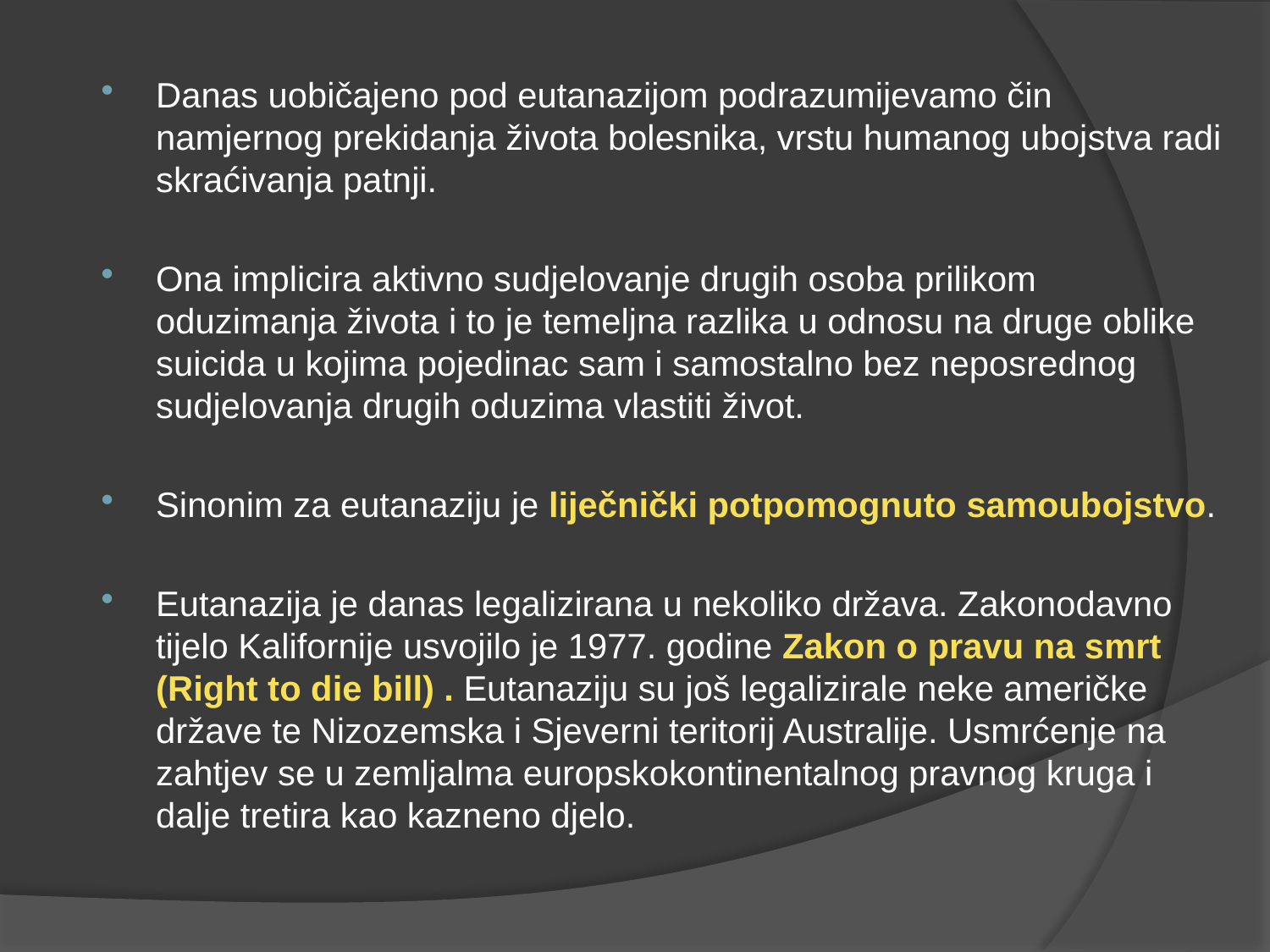

Danas uobičajeno pod eutanazijom podrazumijevamo čin namjernog prekidanja života bolesnika, vrstu humanog ubojstva radi skraćivanja patnji.

Ona implicira aktivno sudjelovanje drugih osoba prilikom oduzimanja života i to je temeljna razlika u odnosu na druge oblike suicida u kojima pojedinac sam i samostalno bez neposrednog  sudjelovanja drugih oduzima vlastiti život.

Sinonim za eutanaziju je liječnički potpomognuto samoubojstvo.

Eutanazija je danas legalizirana u nekoliko država. Zakonodavno tijelo Kalifornije usvojilo je 1977. godine Zakon o pravu na smrt (Right to die bill) . Eutanaziju su još legalizirale neke američke države te Nizozemska i Sjeverni teritorij Australije. Usmrćenje na zahtjev se u zemljalma europskokontinentalnog pravnog kruga i dalje tretira kao kazneno djelo.
#